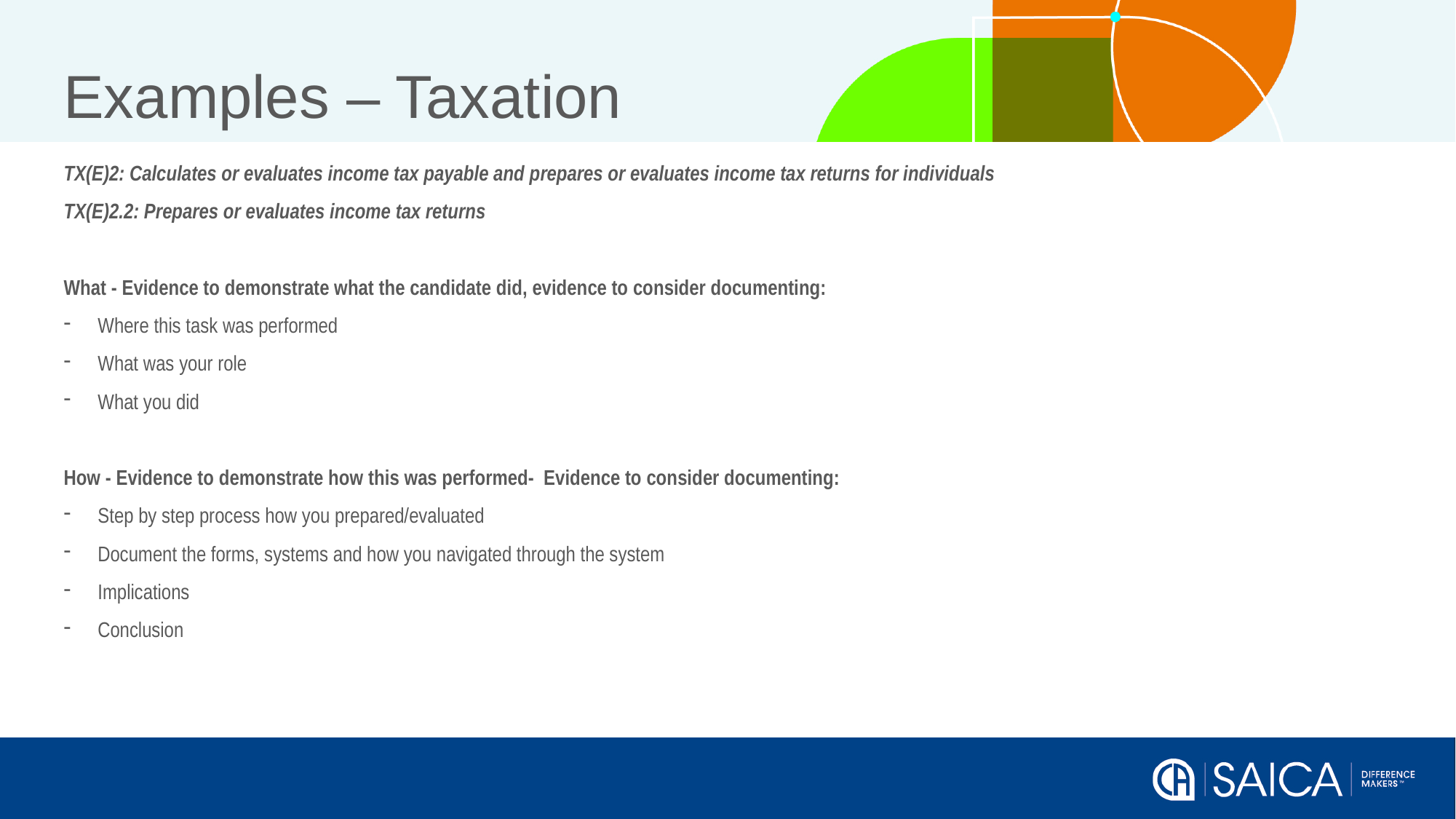

# Examples – Taxation
TX(E)2: Calculates or evaluates income tax payable and prepares or evaluates income tax returns for individuals
TX(E)2.2: Prepares or evaluates income tax returns

What - Evidence to demonstrate what the candidate did, evidence to consider documenting:
Where this task was performed
What was your role
What you did

How - Evidence to demonstrate how this was performed-  Evidence to consider documenting:
Step by step process how you prepared/evaluated
Document the forms, systems and how you navigated through the system
Implications
Conclusion